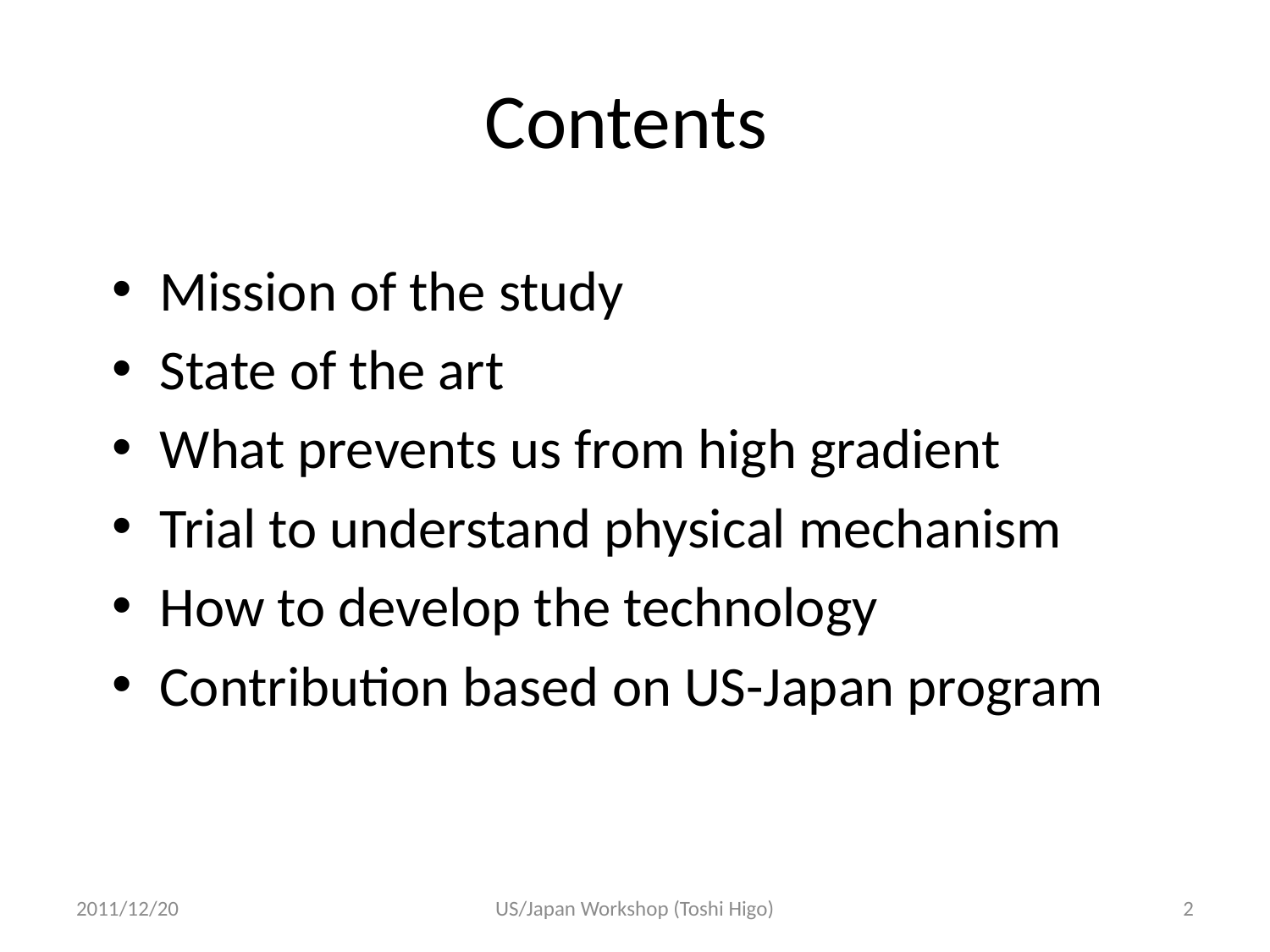

# Contents
Mission of the study
State of the art
What prevents us from high gradient
Trial to understand physical mechanism
How to develop the technology
Contribution based on US-Japan program
2011/12/20
US/Japan Workshop (Toshi Higo)
2